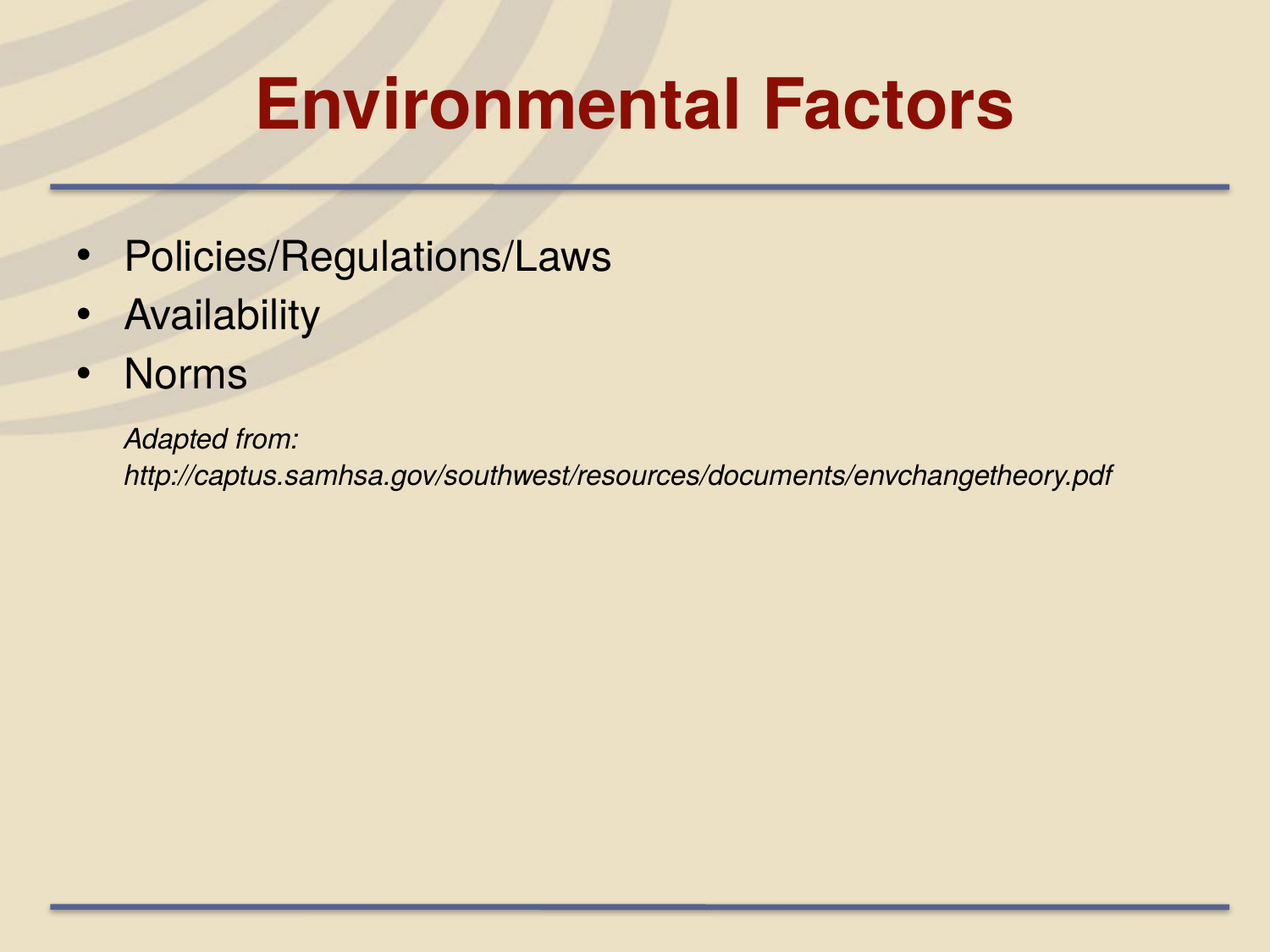

# Environmental Factors
Policies/Regulations/Laws
Availability
Norms
	Adapted from: http://captus.samhsa.gov/southwest/resources/documents/envchangetheory.pdf